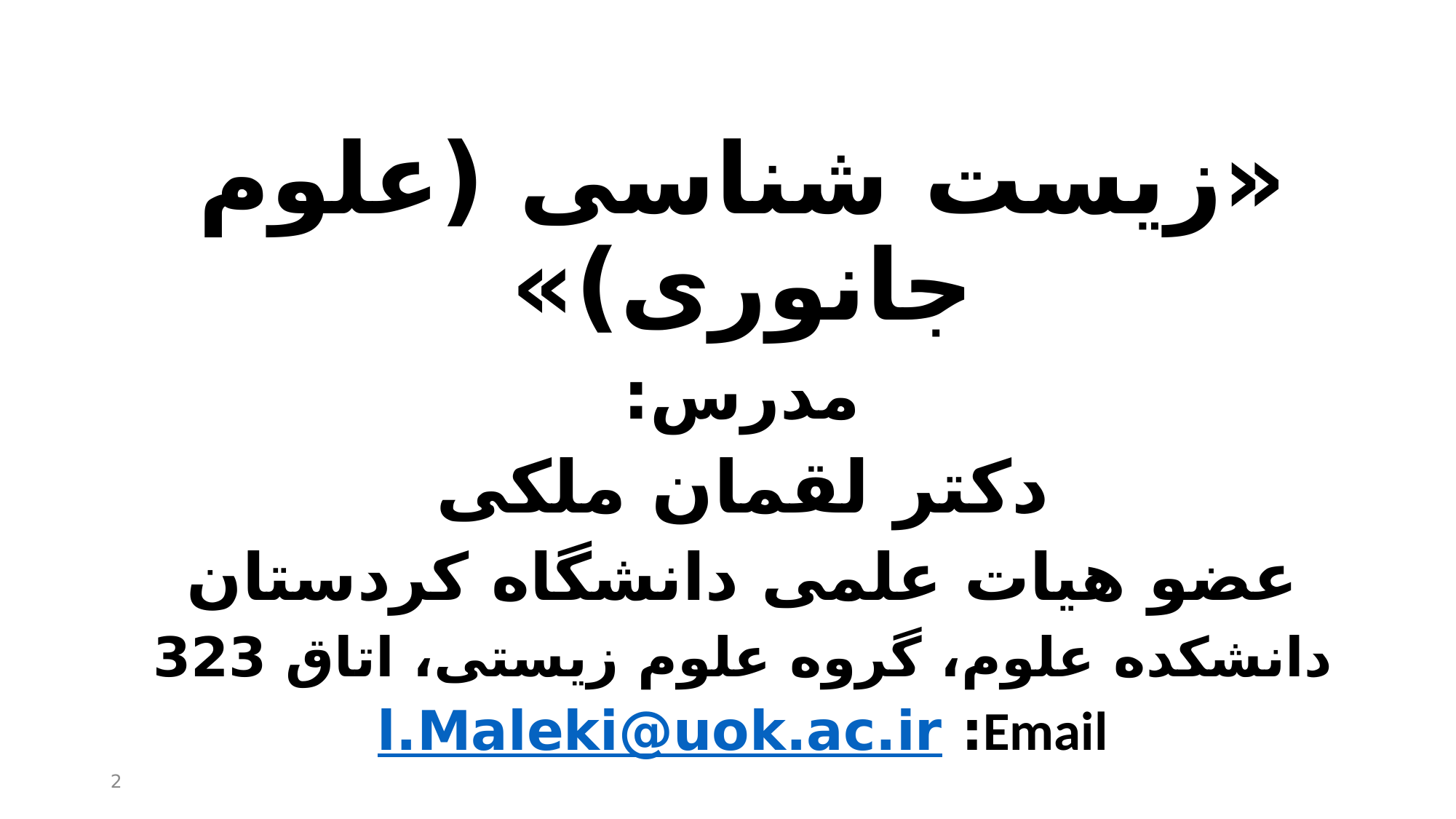

#
«زیست شناسی (علوم جانوری)»
 مدرس:
دکتر لقمان ملکی
عضو هیات علمی دانشگاه کردستان
دانشکده علوم، گروه علوم زیستی، اتاق 323
Email: l.Maleki@uok.ac.ir

2